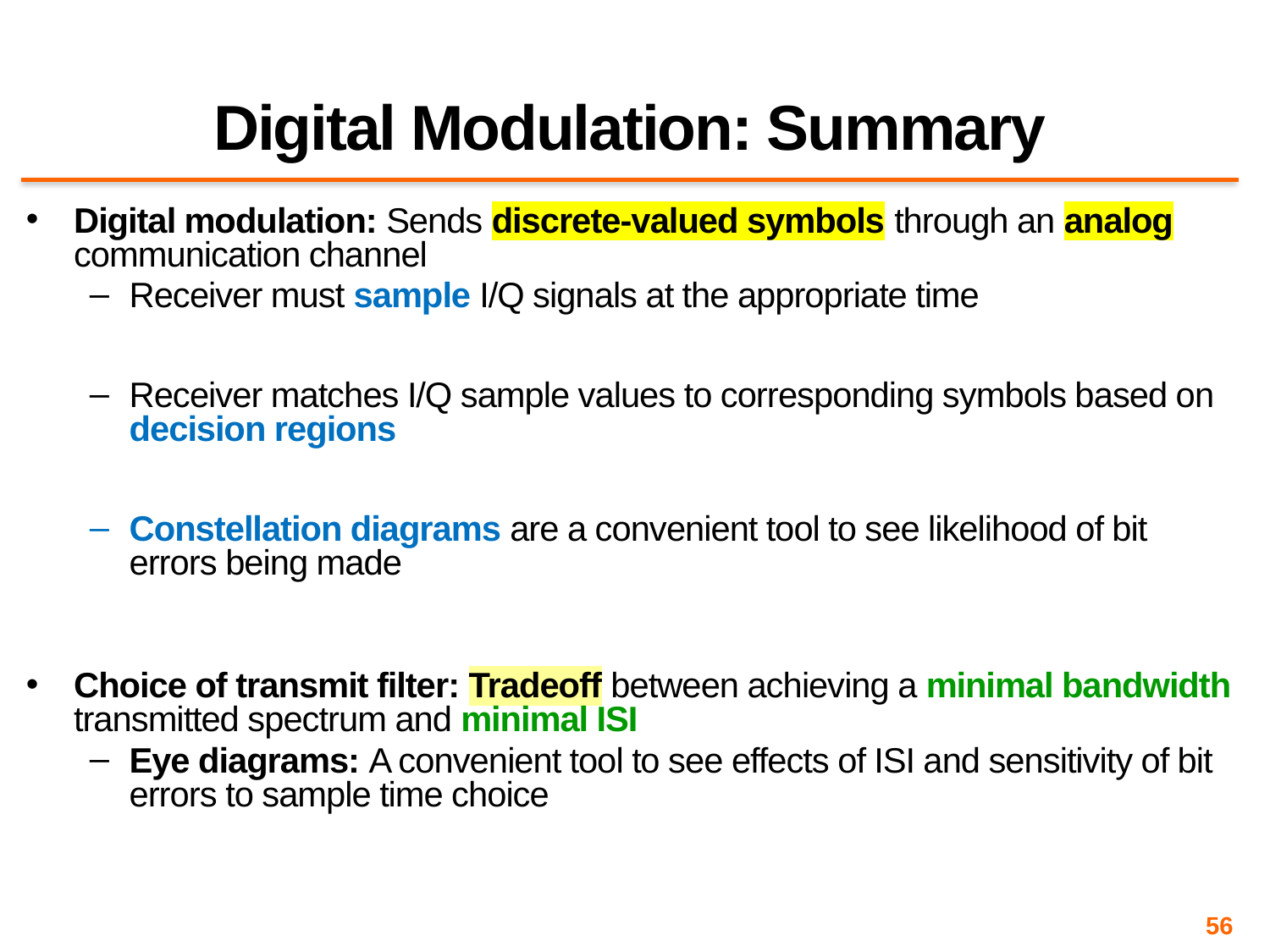

# Digital Modulation: Summary
Digital modulation: Sends discrete-valued symbols through an analog communication channel
Receiver must sample I/Q signals at the appropriate time

Receiver matches I/Q sample values to corresponding symbols based on decision regions

Constellation diagrams are a convenient tool to see likelihood of bit errors being made

Choice of transmit filter: Tradeoff between achieving a minimal bandwidth transmitted spectrum and minimal ISI
Eye diagrams: A convenient tool to see effects of ISI and sensitivity of bit errors to sample time choice

56